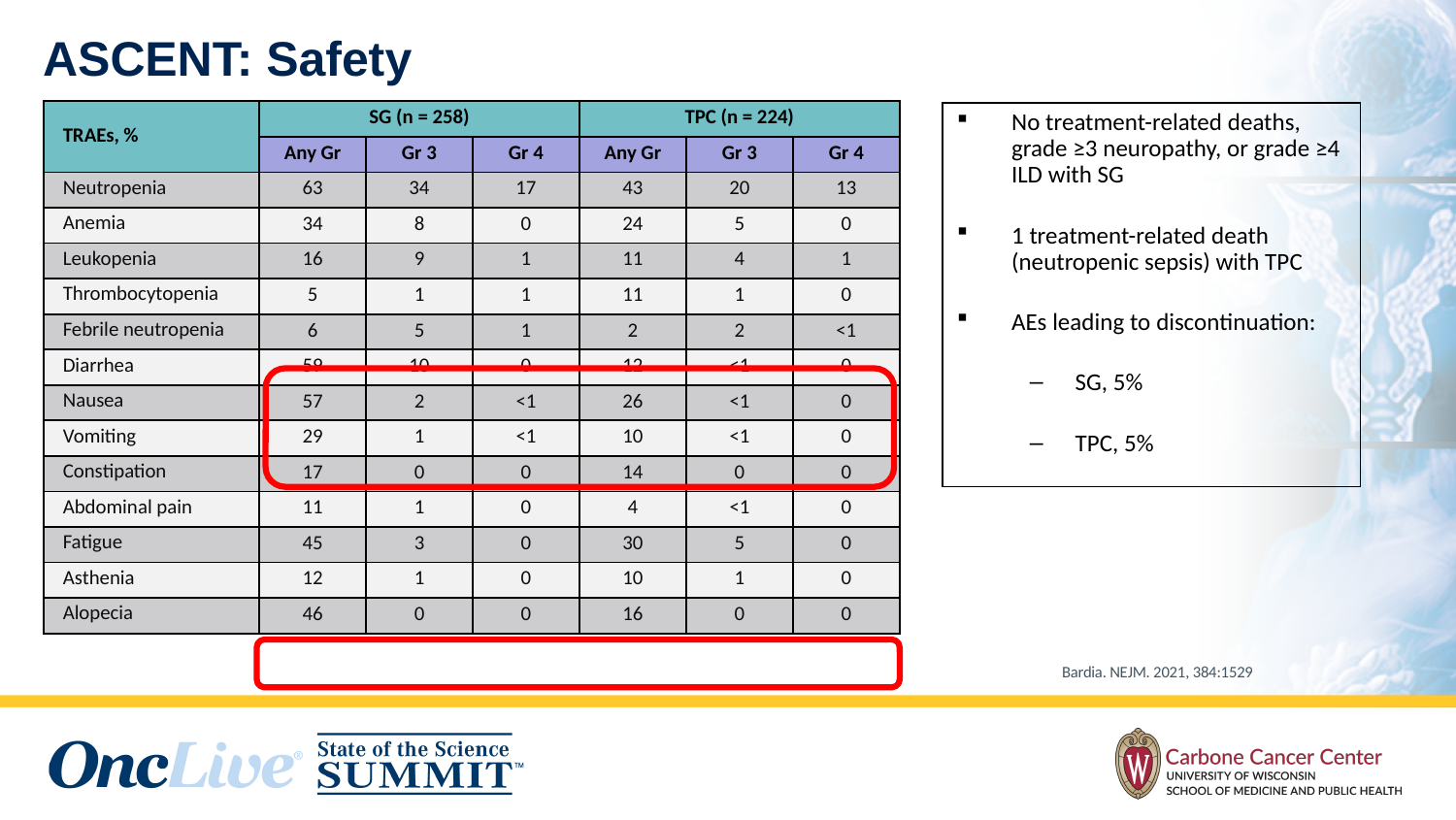

ASCENT: Safety
| TRAEs, % | SG (n = 258) |  |  | TPC (n = 224) |  |  |
| --- | --- | --- | --- | --- | --- | --- |
|  | Any Gr | Gr 3 | Gr 4 | Any Gr | Gr 3 | Gr 4 |
| Neutropenia | 63 | 34 | 17 | 43 | 20 | 13 |
| Anemia | 34 | 8 | 0 | 24 | 5 | 0 |
| Leukopenia | 16 | 9 | 1 | 11 | 4 | 1 |
| Thrombocytopenia | 5 | 1 | 1 | 11 | 1 | 0 |
| Febrile neutropenia | 6 | 5 | 1 | 2 | 2 | <1 |
| Diarrhea | 59 | 10 | 0 | 12 | <1 | 0 |
| Nausea | 57 | 2 | <1 | 26 | <1 | 0 |
| Vomiting | 29 | 1 | <1 | 10 | <1 | 0 |
| Constipation | 17 | 0 | 0 | 14 | 0 | 0 |
| Abdominal pain | 11 | 1 | 0 | 4 | <1 | 0 |
| Fatigue | 45 | 3 | 0 | 30 | 5 | 0 |
| Asthenia | 12 | 1 | 0 | 10 | 1 | 0 |
| Alopecia | 46 | 0 | 0 | 16 | 0 | 0 |
No treatment-related deaths, grade ≥3 neuropathy, or grade ≥4 ILD with SG
1 treatment-related death (neutropenic sepsis) with TPC
AEs leading to discontinuation:
SG, 5%
TPC, 5%

Bardia. NEJM. 2021, 384:1529